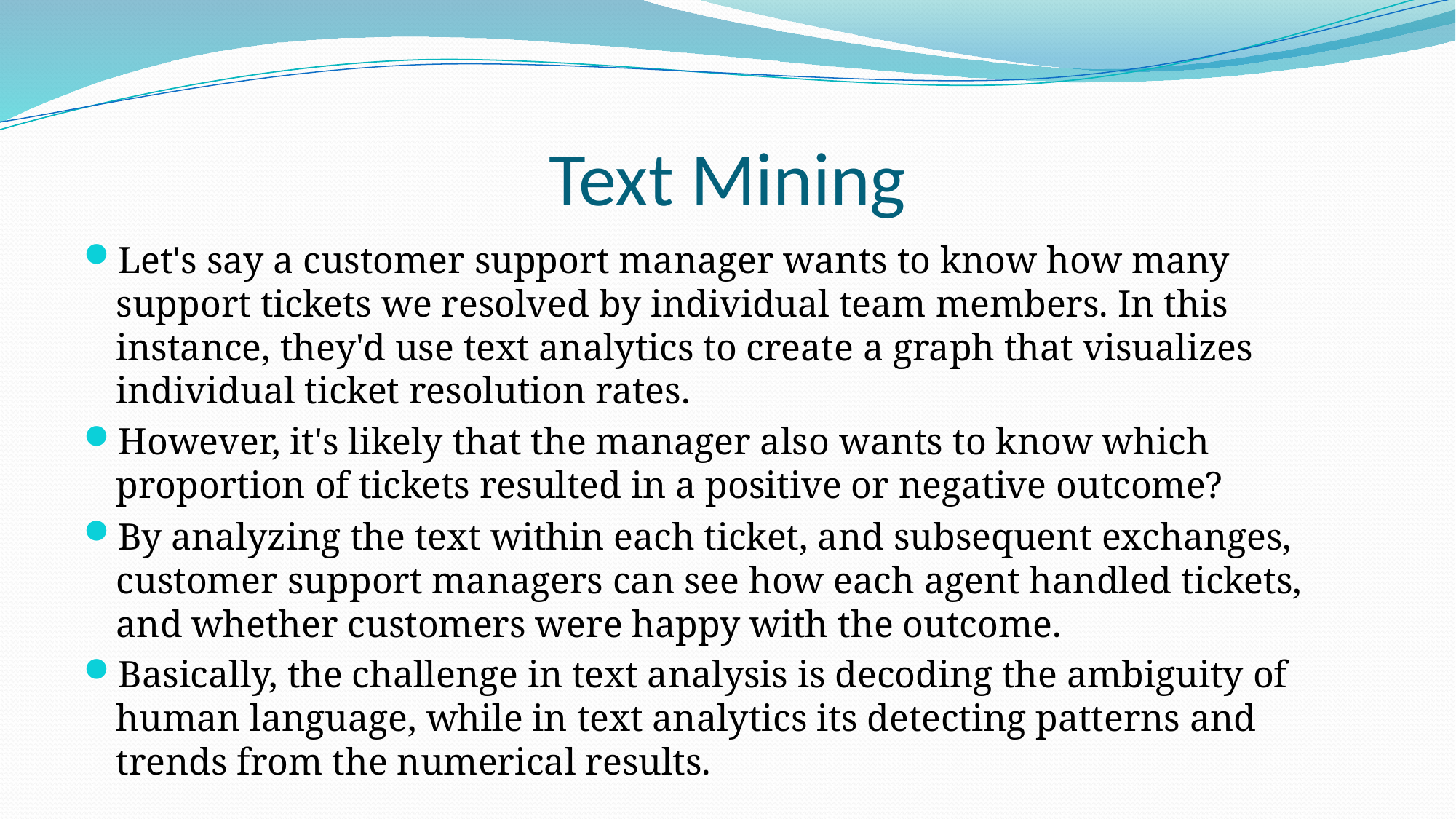

# Text Mining
Let's say a customer support manager wants to know how many support tickets we resolved by individual team members. In this instance, they'd use text analytics to create a graph that visualizes individual ticket resolution rates.
However, it's likely that the manager also wants to know which proportion of tickets resulted in a positive or negative outcome?
By analyzing the text within each ticket, and subsequent exchanges, customer support managers can see how each agent handled tickets, and whether customers were happy with the outcome.
Basically, the challenge in text analysis is decoding the ambiguity of human language, while in text analytics its detecting patterns and trends from the numerical results.